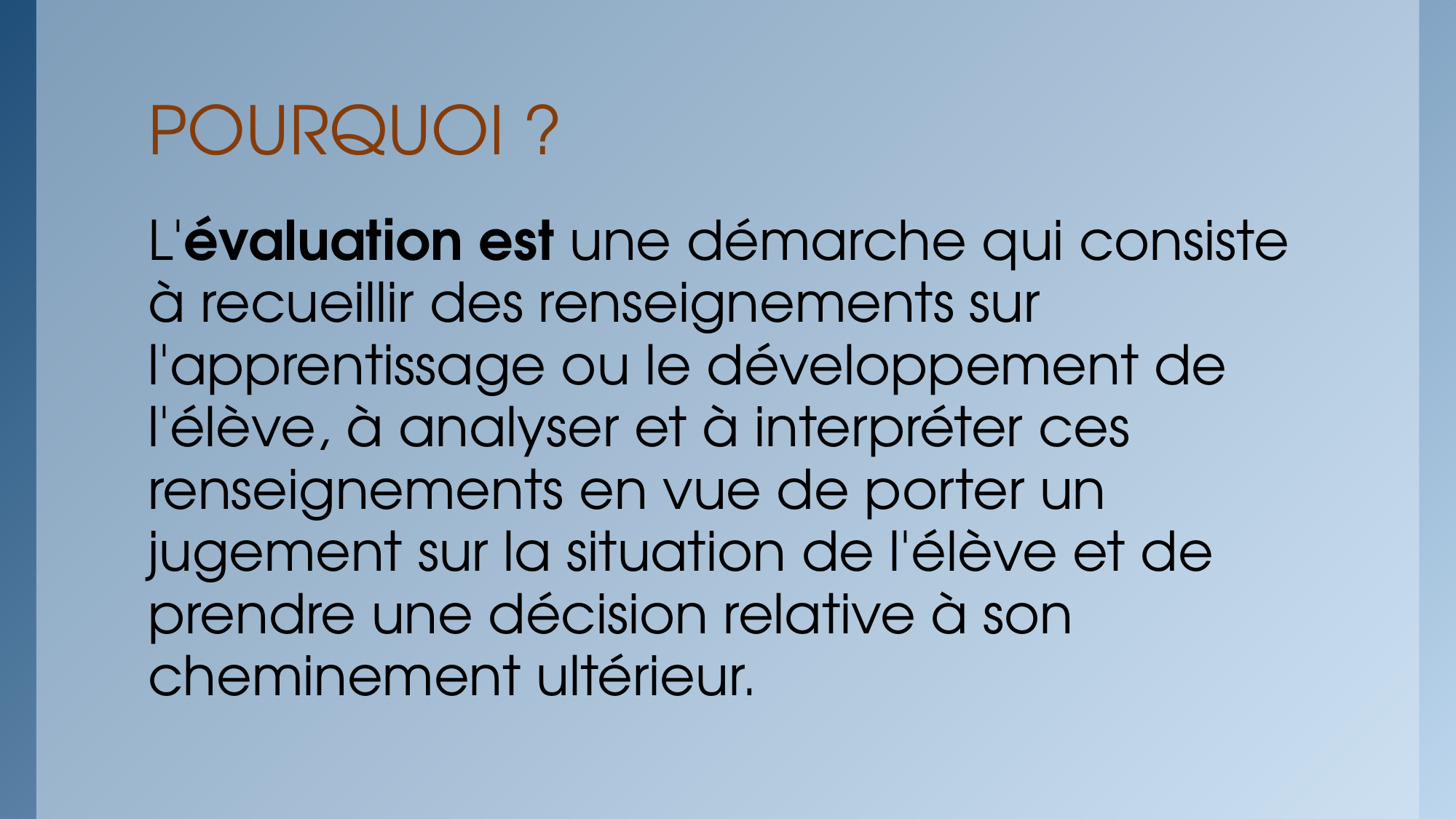

# POURQUOI ?
L'évaluation est une démarche qui consiste à recueillir des renseignements sur l'apprentissage ou le développement de l'élève, à analyser et à interpréter ces renseignements en vue de porter un jugement sur la situation de l'élève et de prendre une décision relative à son cheminement ultérieur.